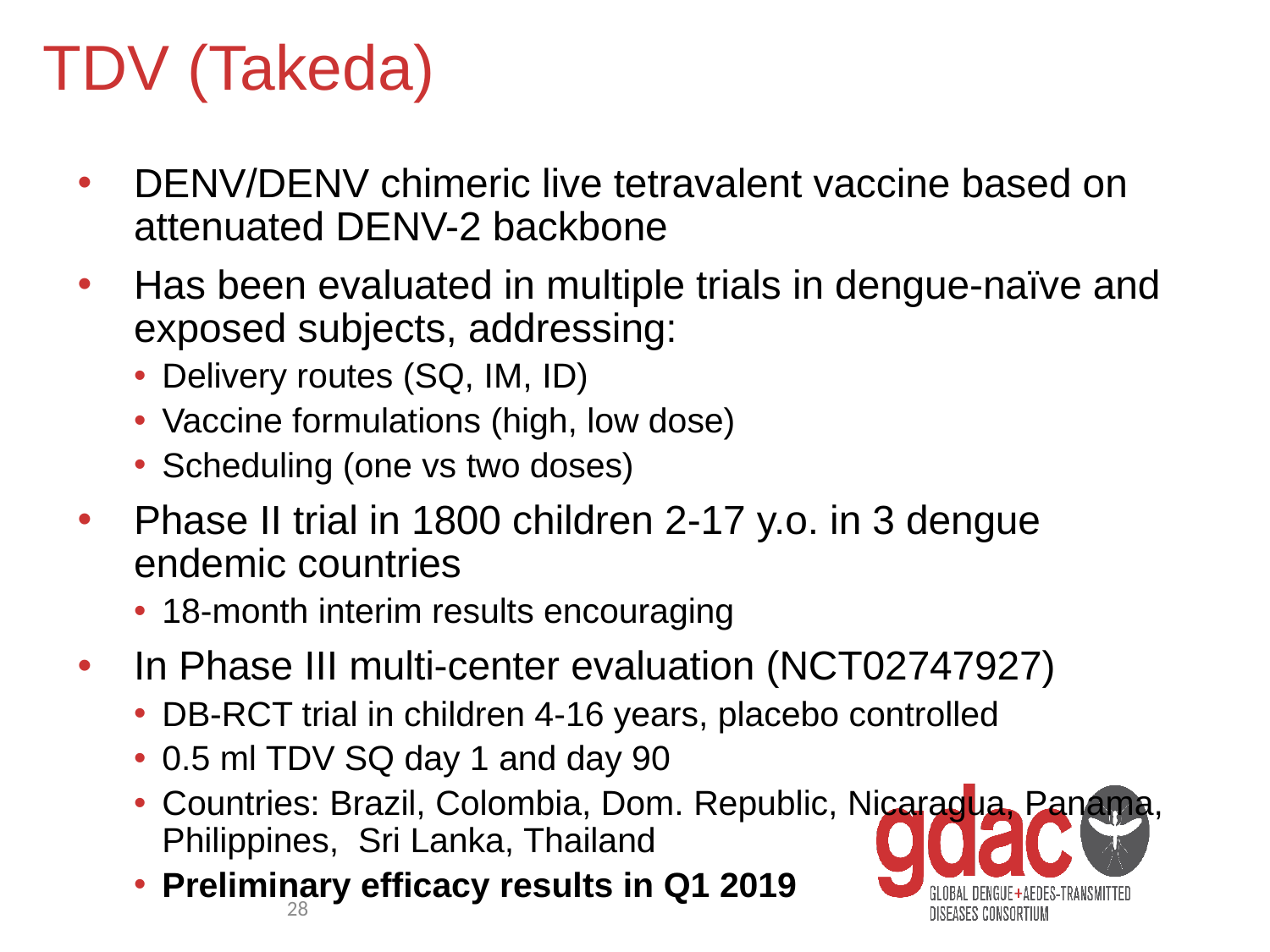

# TDV (Takeda)
DENV/DENV chimeric live tetravalent vaccine based on attenuated DENV-2 backbone
Has been evaluated in multiple trials in dengue-naïve and exposed subjects, addressing:
Delivery routes (SQ, IM, ID)
Vaccine formulations (high, low dose)
Scheduling (one vs two doses)
Phase II trial in 1800 children 2-17 y.o. in 3 dengue endemic countries
18-month interim results encouraging
In Phase III multi-center evaluation (NCT02747927)
DB-RCT trial in children 4-16 years, placebo controlled
0.5 ml TDV SQ day 1 and day 90
Countries: Brazil, Colombia, Dom. Republic, Nicaragua, Panama, Philippines,  Sri Lanka, Thailand
Preliminary efficacy results in Q1 2019

28